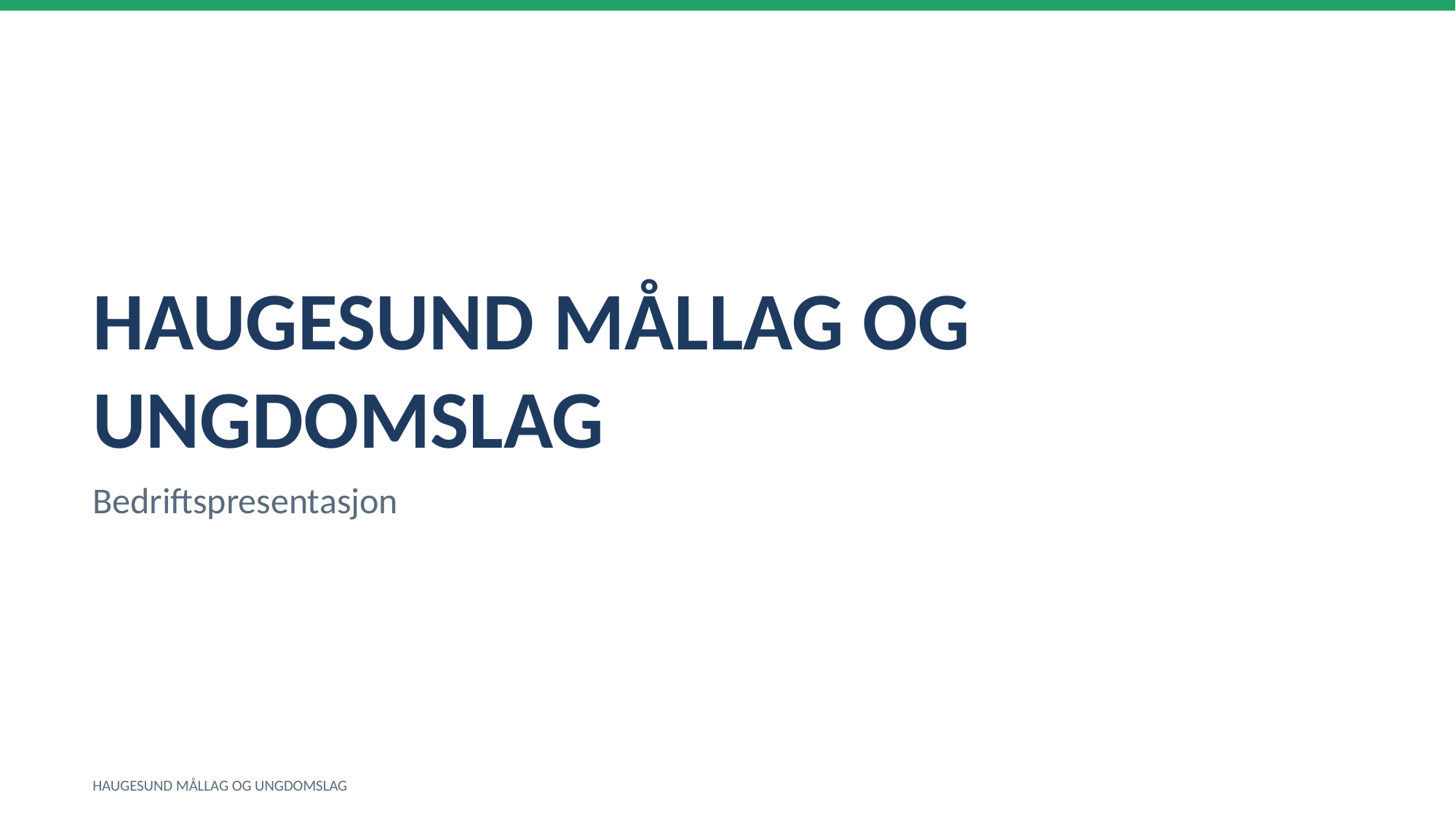

HAUGESUND MÅLLAG OG UNGDOMSLAG
Bedriftspresentasjon
HAUGESUND MÅLLAG OG UNGDOMSLAG